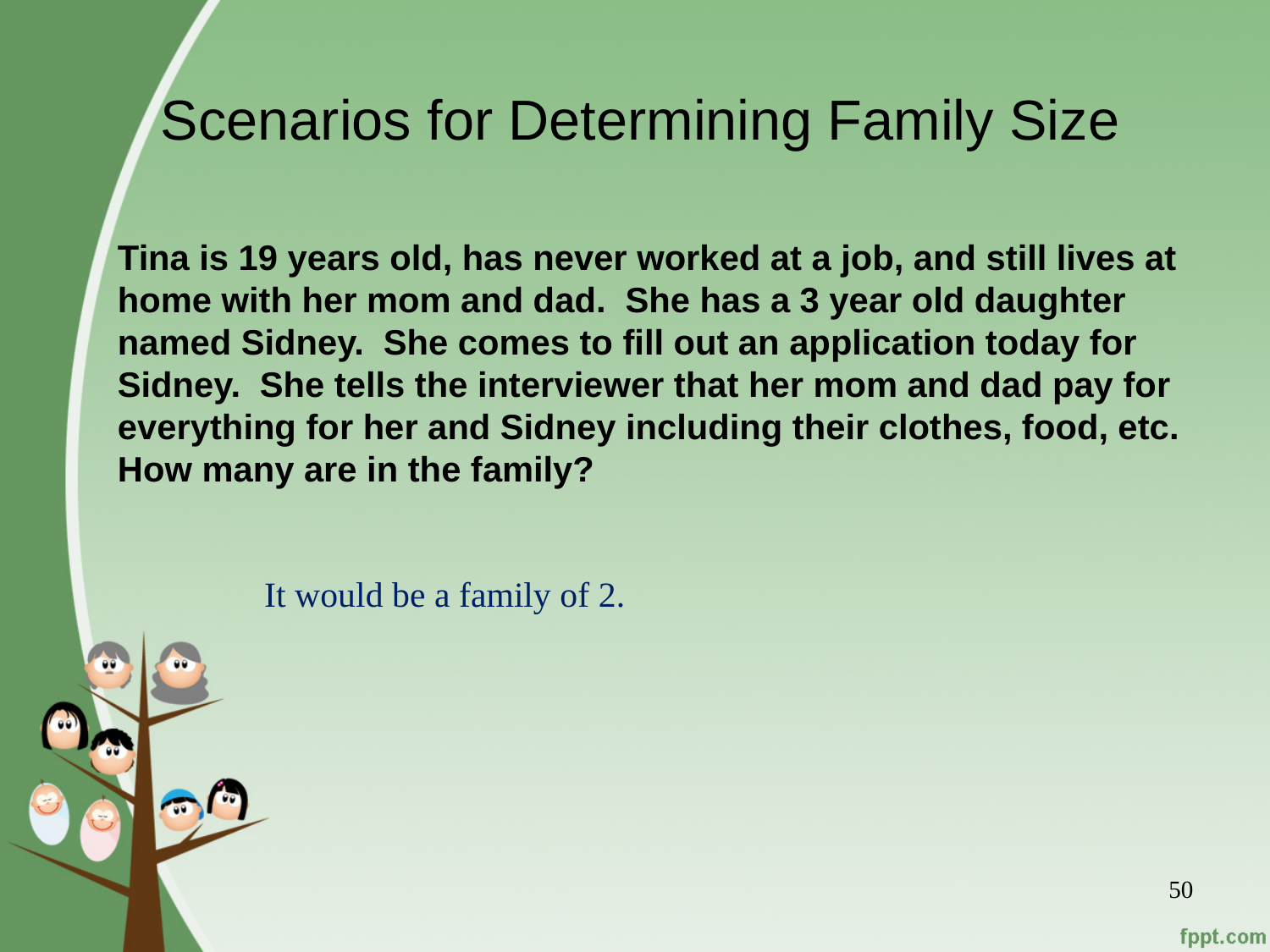

# Scenarios for Determining Family Size
Tina is 19 years old, has never worked at a job, and still lives at home with her mom and dad.  She has a 3 year old daughter named Sidney.  She comes to fill out an application today for Sidney.  She tells the interviewer that her mom and dad pay for everything for her and Sidney including their clothes, food, etc.  How many are in the family?
It would be a family of 2.
50